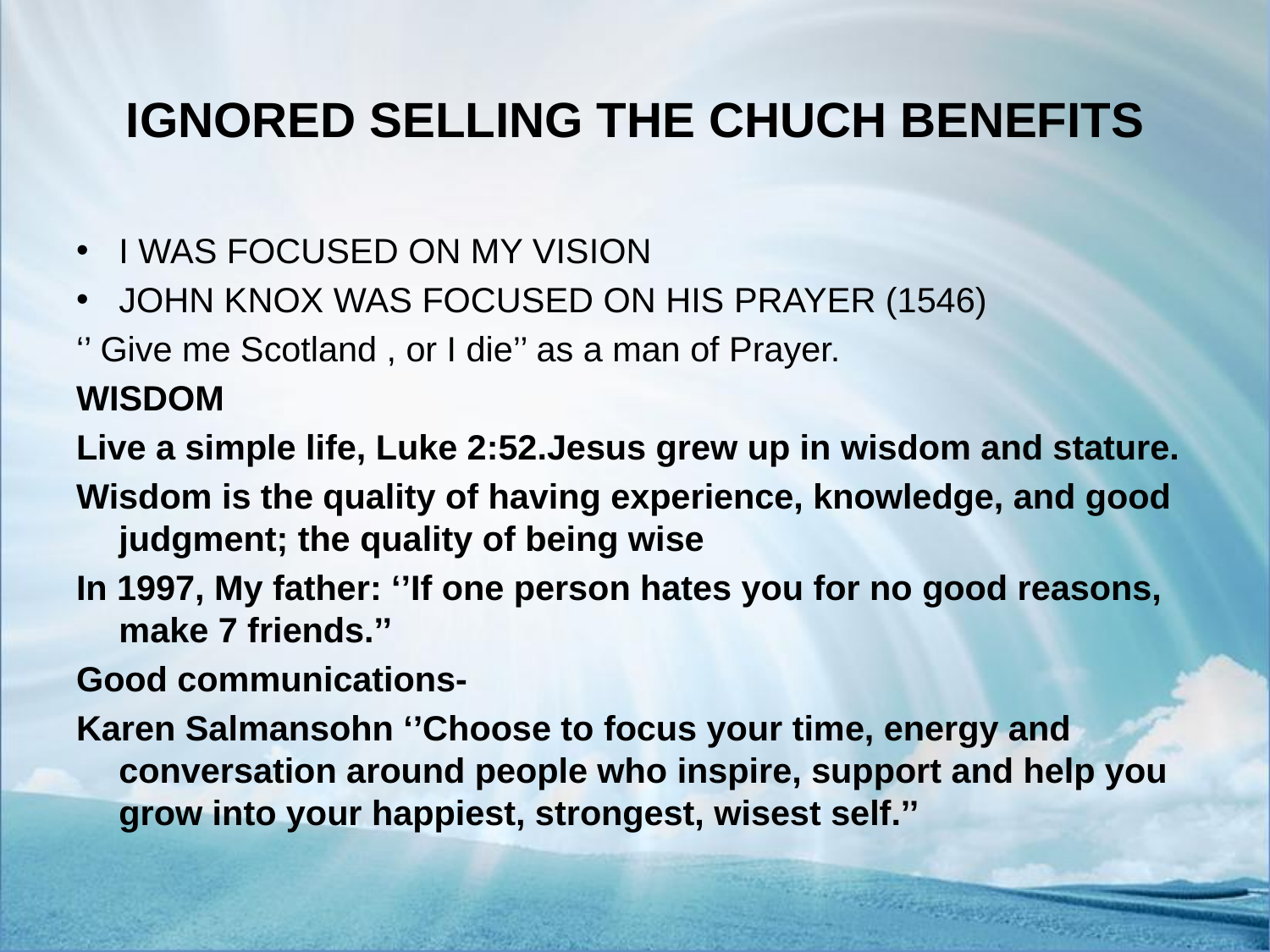

# IGNORED SELLING THE CHUCH BENEFITS
I WAS FOCUSED ON MY VISION
JOHN KNOX WAS FOCUSED ON HIS PRAYER (1546)
‘’ Give me Scotland , or I die’’ as a man of Prayer.
WISDOM
Live a simple life, Luke 2:52.Jesus grew up in wisdom and stature.
Wisdom is the quality of having experience, knowledge, and good judgment; the quality of being wise
In 1997, My father: ‘’If one person hates you for no good reasons, make 7 friends.’’
Good communications-
Karen Salmansohn ‘’Choose to focus your time, energy and conversation around people who inspire, support and help you grow into your happiest, strongest, wisest self.’’